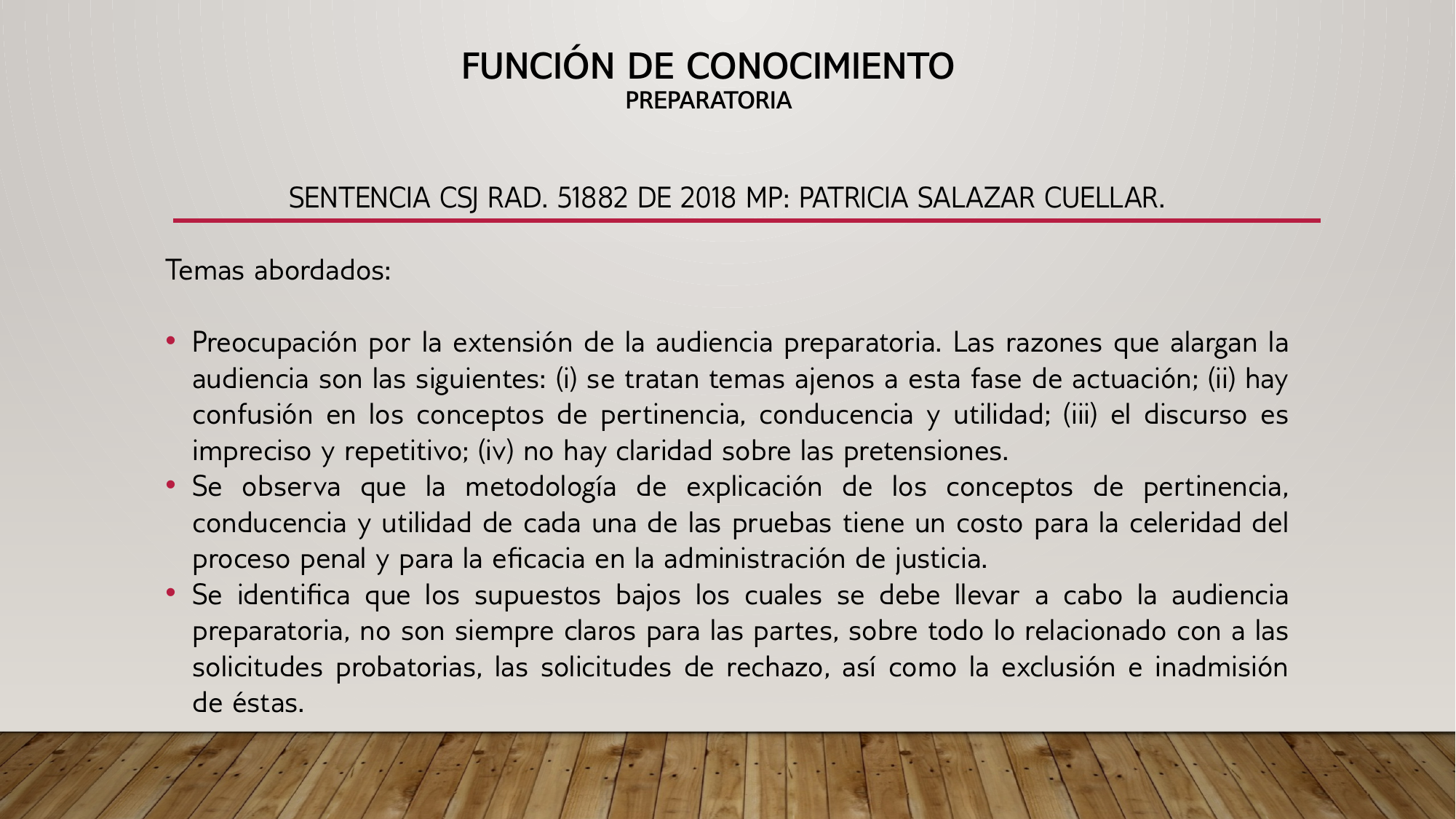

# FUNCIÓN DE CONOCIMIENTO preparatoria

SENTENCIA CSJ RAD. 51882 DE 2018 MP: PATRICIA SALAZAR CUELLAR.

Temas abordados:

Preocupación por la extensión de la audiencia preparatoria. Las razones que alargan la audiencia son las siguientes: (i) se tratan temas ajenos a esta fase de actuación; (ii) hay confusión en los conceptos de pertinencia, conducencia y utilidad; (iii) el discurso es impreciso y repetitivo; (iv) no hay claridad sobre las pretensiones.
Se observa que la metodología de explicación de los conceptos de pertinencia, conducencia y utilidad de cada una de las pruebas tiene un costo para la celeridad del proceso penal y para la eficacia en la administración de justicia.
Se identifica que los supuestos bajos los cuales se debe llevar a cabo la audiencia preparatoria, no son siempre claros para las partes, sobre todo lo relacionado con a las solicitudes probatorias, las solicitudes de rechazo, así como la exclusión e inadmisión de éstas.